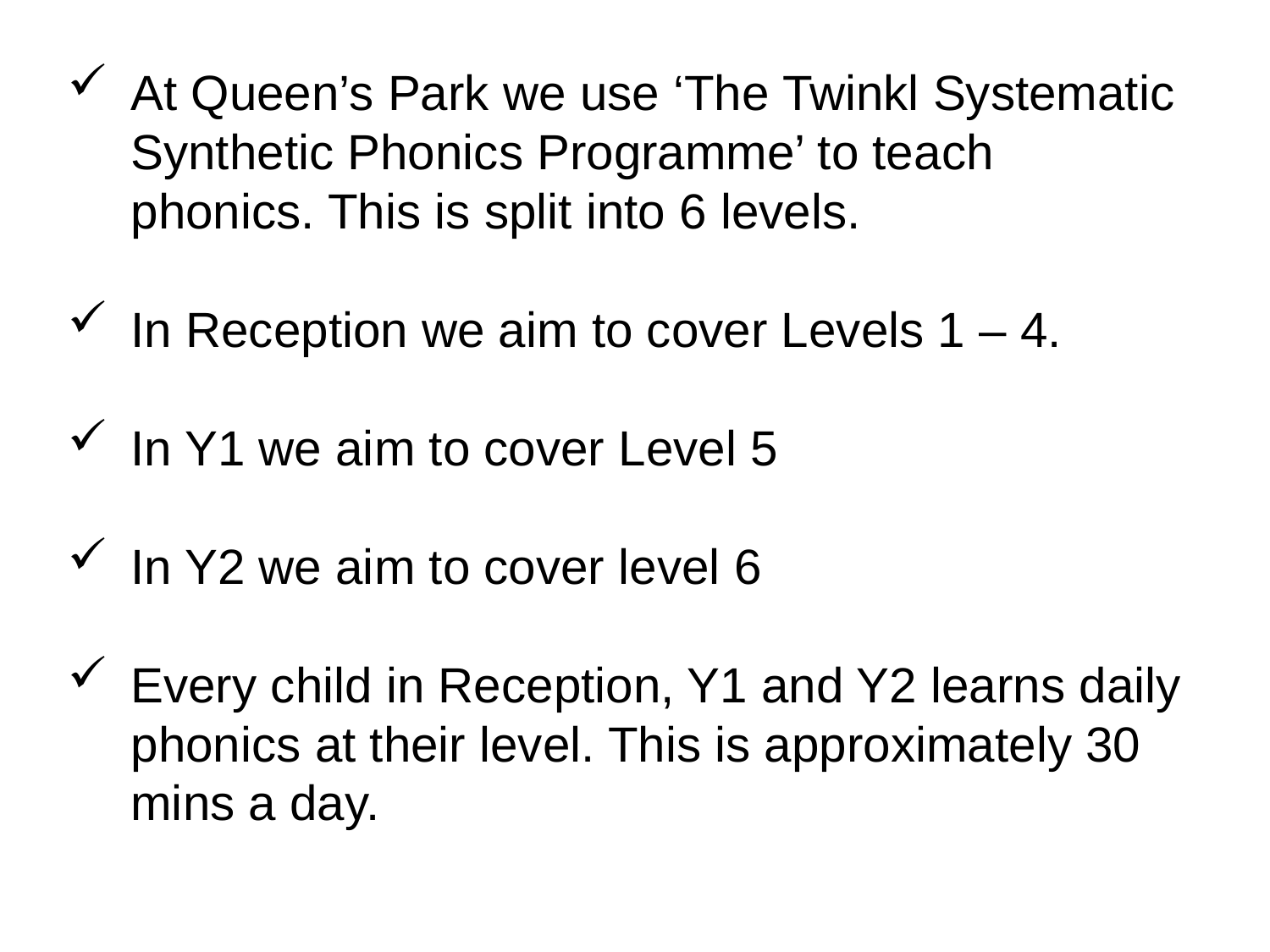

At Queen’s Park we use ‘The Twinkl Systematic Synthetic Phonics Programme’ to teach phonics. This is split into 6 levels.

In Reception we aim to cover Levels 1 – 4.

In Y1 we aim to cover Level 5

In Y2 we aim to cover level 6

Every child in Reception, Y1 and Y2 learns daily phonics at their level. This is approximately 30 mins a day.